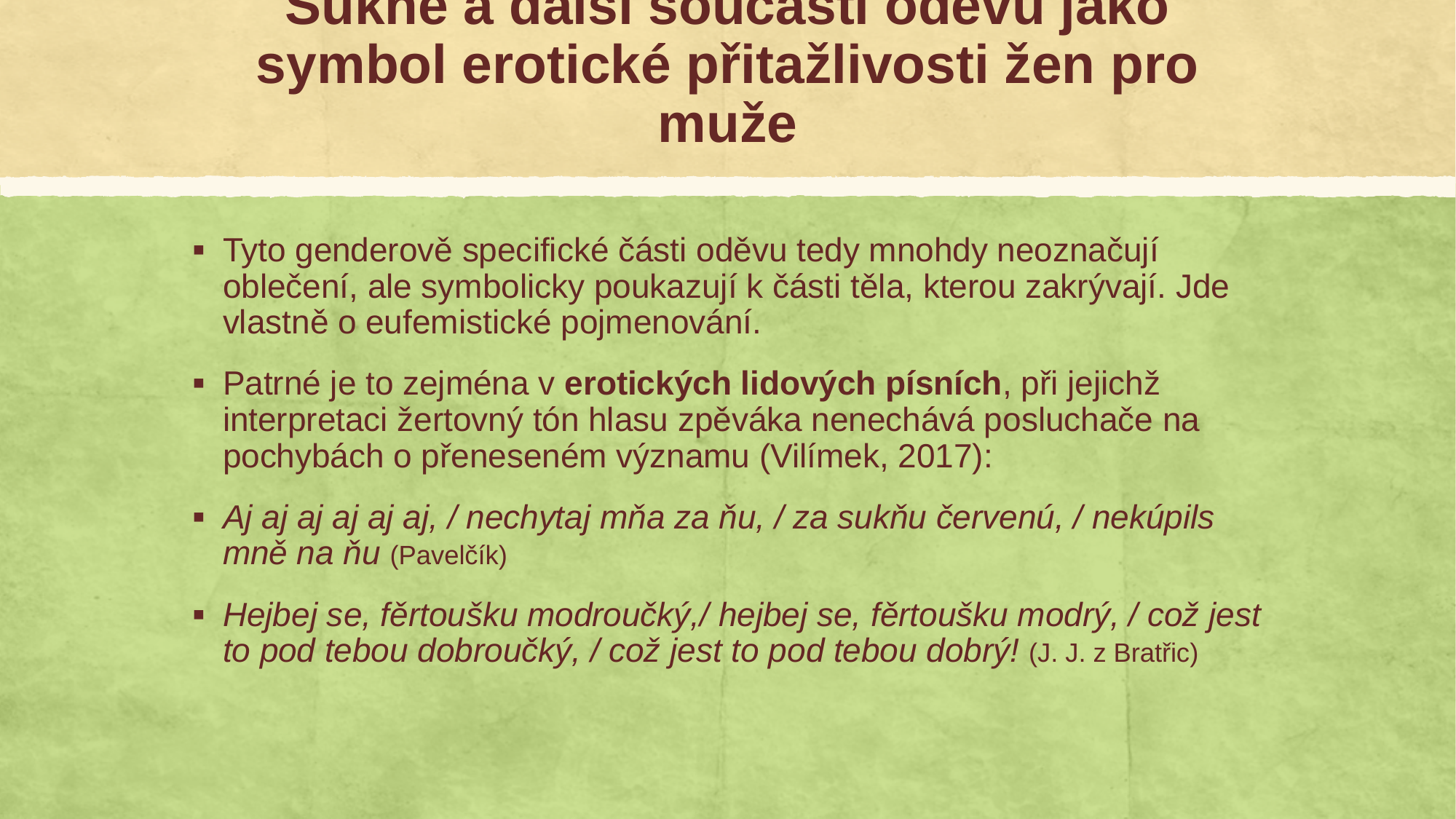

# Sukně a další součásti oděvu jako symbol erotické přitažlivosti žen pro muže
Tyto genderově specifické části oděvu tedy mnohdy neoznačují oblečení, ale symbolicky poukazují k části těla, kterou zakrývají. Jde vlastně o eufemistické pojmenování.
Patrné je to zejména v erotických lidových písních, při jejichž interpretaci žertovný tón hlasu zpěváka nenechává posluchače na pochybách o přeneseném významu (Vilímek, 2017):
Aj aj aj aj aj aj, / nechytaj mňa za ňu, / za sukňu červenú, / nekúpils mně na ňu (Pavelčík)
Hejbej se, fěrtoušku modroučký,/ hejbej se, fěrtoušku modrý, / což jest to pod tebou dobroučký, / což jest to pod tebou dobrý! (J. J. z Bratřic)